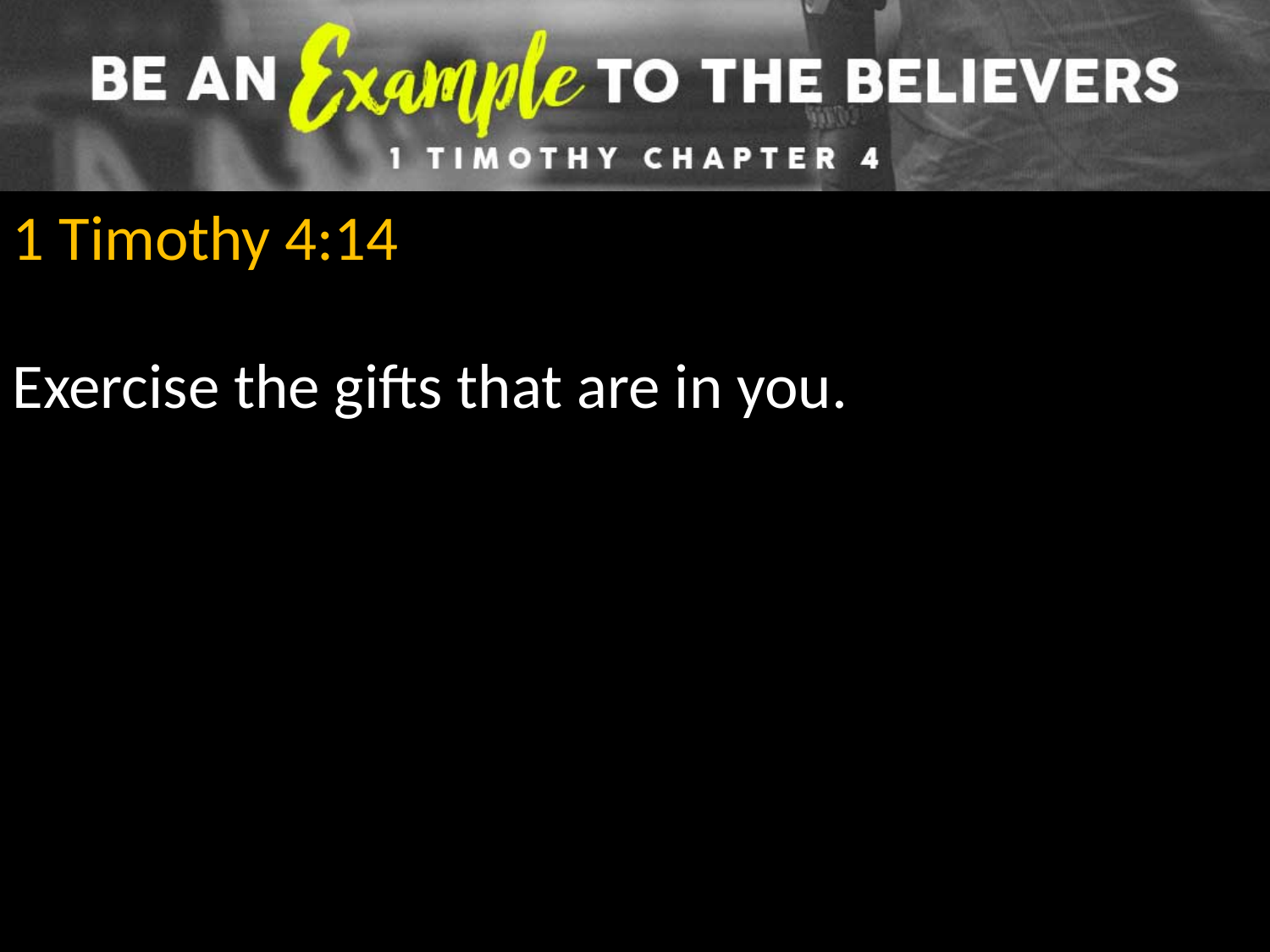

1 Timothy 4:14
Exercise the gifts that are in you.